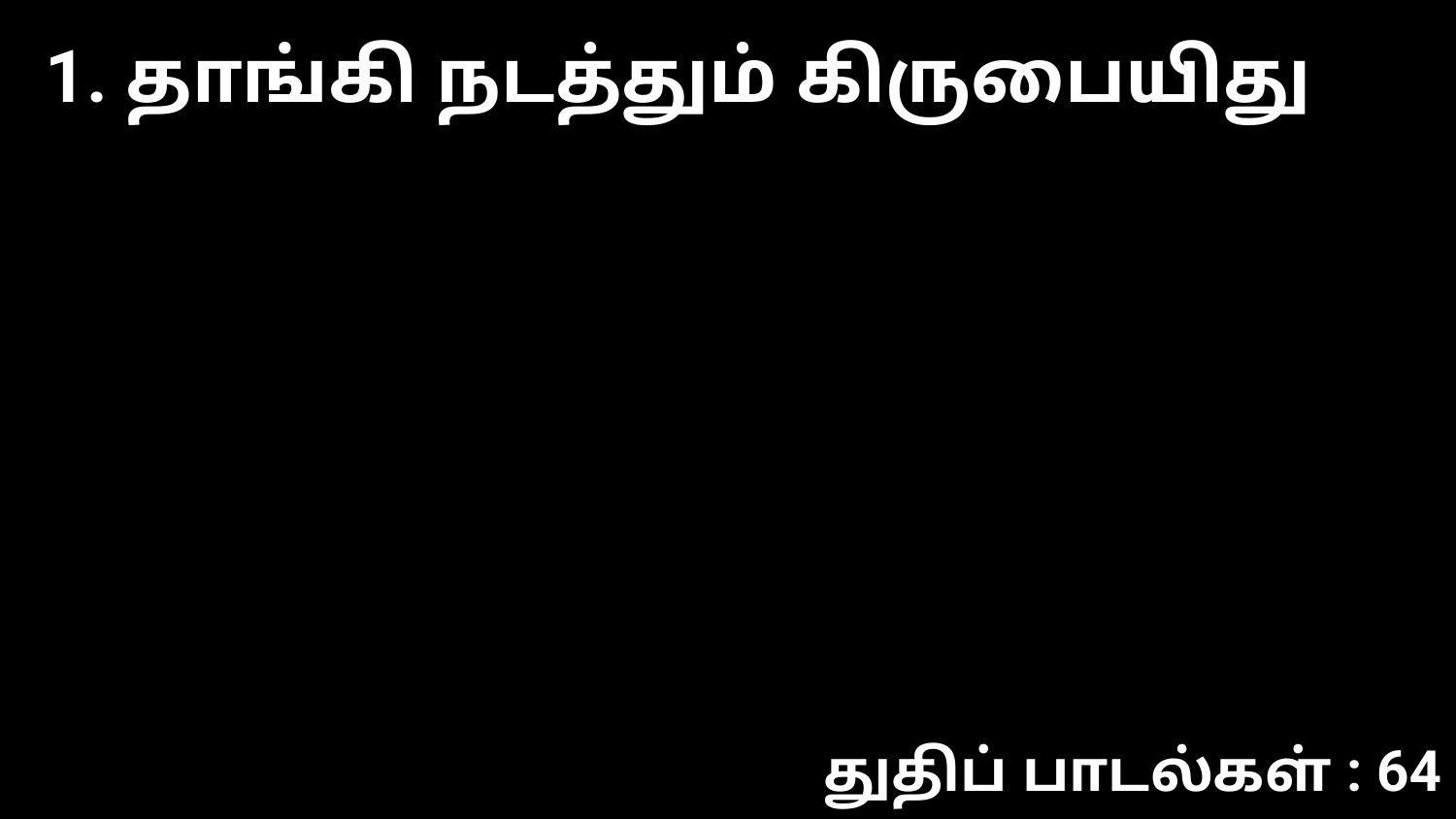

1. தாங்கி நடத்தும் கிருபையிது
துதிப் பாடல்கள் : 64